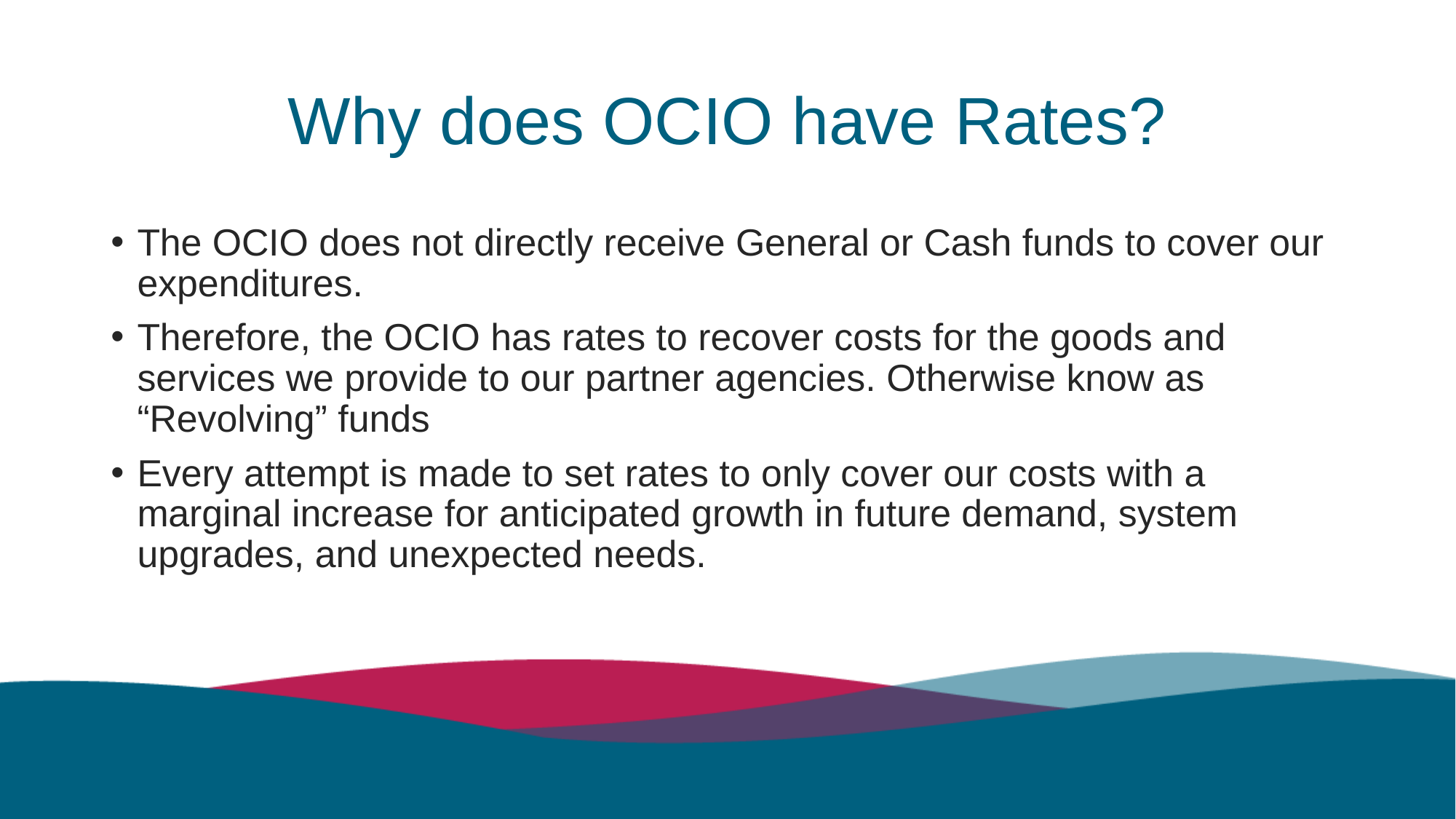

# Why does OCIO have Rates?
The OCIO does not directly receive General or Cash funds to cover our expenditures.
Therefore, the OCIO has rates to recover costs for the goods and services we provide to our partner agencies. Otherwise know as “Revolving” funds
Every attempt is made to set rates to only cover our costs with a marginal increase for anticipated growth in future demand, system upgrades, and unexpected needs.